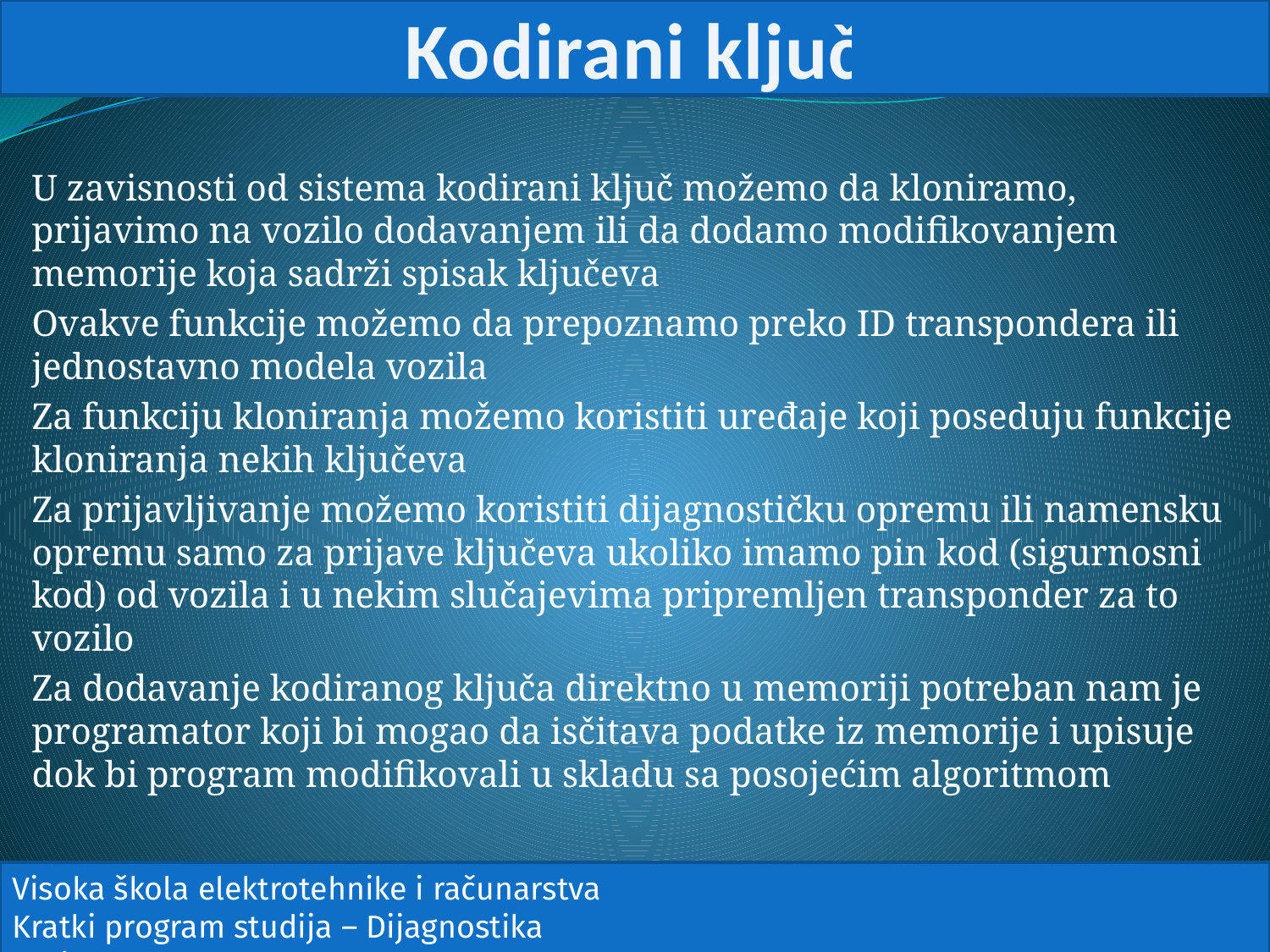

# Kodirani ključ
U zavisnosti od sistema kodirani ključ možemo da kloniramo, prijavimo na vozilo dodavanjem ili da dodamo modifikovanjem memorije koja sadrži spisak ključeva
Ovakve funkcije možemo da prepoznamo preko ID transpondera ili jednostavno modela vozila
Za funkciju kloniranja možemo koristiti uređaje koji poseduju funkcije kloniranja nekih ključeva
Za prijavljivanje možemo koristiti dijagnostičku opremu ili namensku opremu samo za prijave ključeva ukoliko imamo pin kod (sigurnosni kod) od vozila i u nekim slučajevima pripremljen transponder za to vozilo
Za dodavanje kodiranog ključa direktno u memoriji potreban nam je programator koji bi mogao da isčitava podatke iz memorije i upisuje dok bi program modifikovali u skladu sa posojećim algoritmom
Visoka škola elektrotehnike i računarstva
Kratki program studija – Dijagnostika vozila